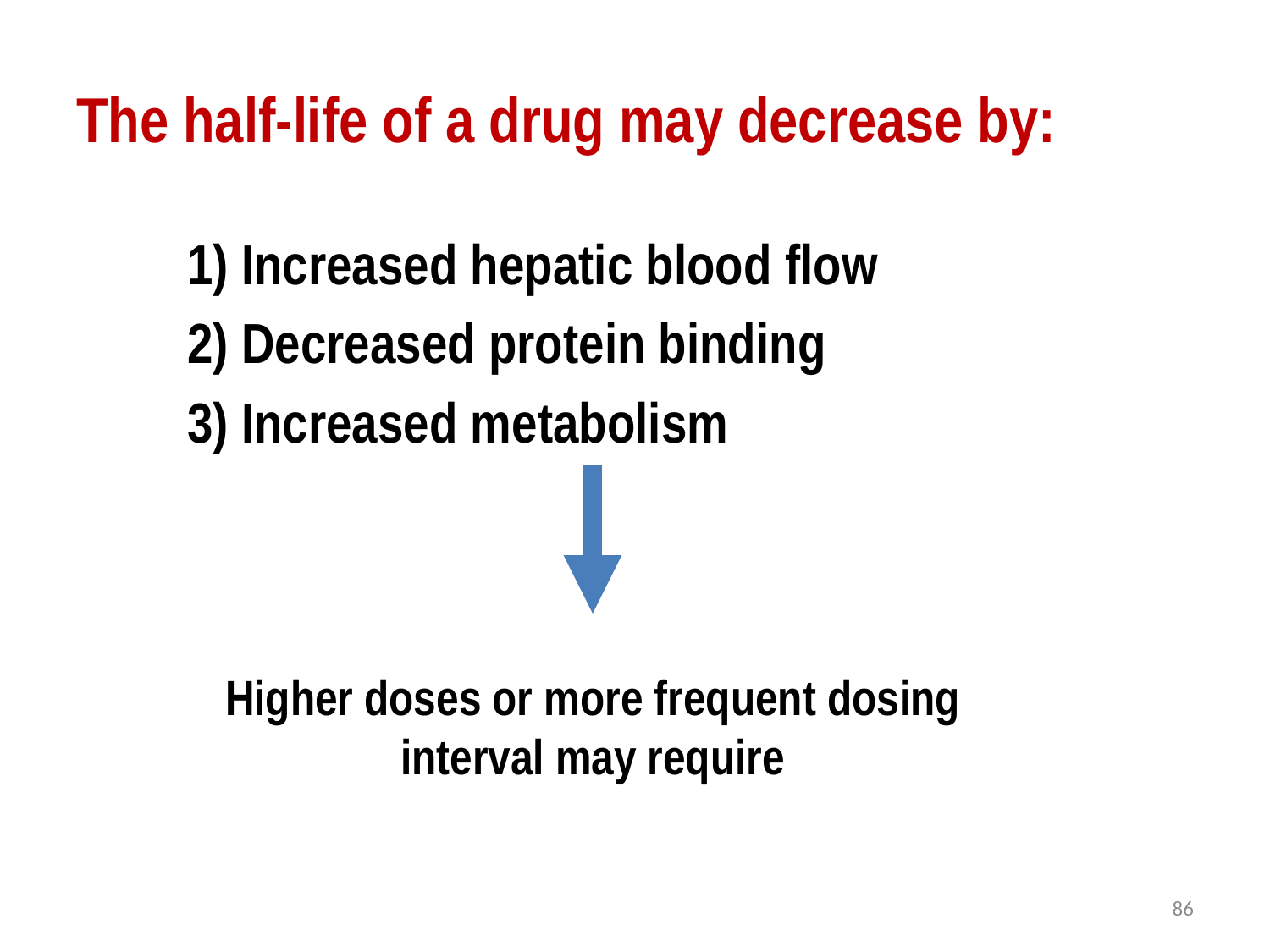

# The half-life of a drug may decrease by:
1) Increased hepatic blood flow
2) Decreased protein binding
3) Increased metabolism

Higher doses or more frequent dosing interval may require

86